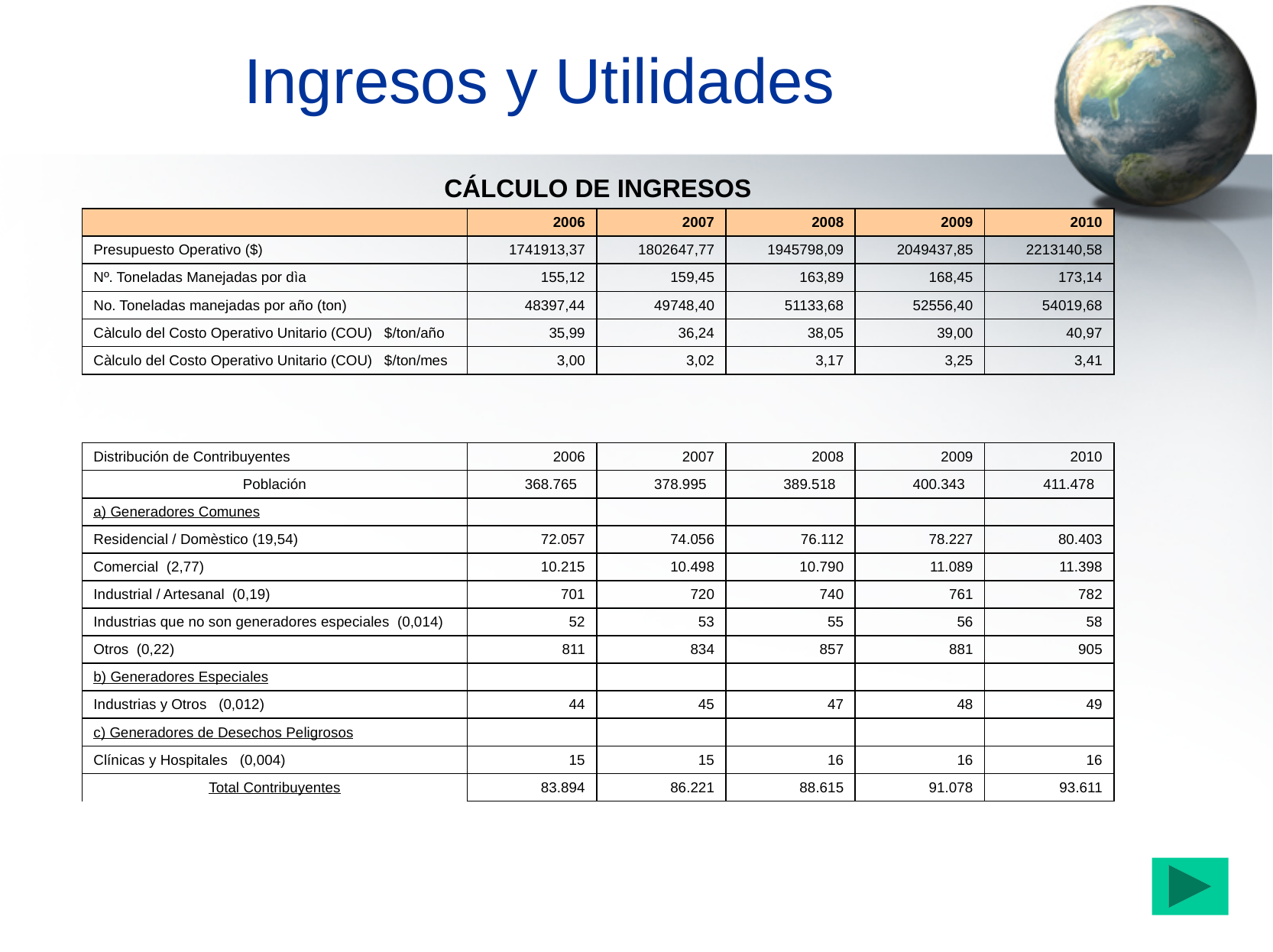

# Ingresos y Utilidades
| CÁLCULO DE INGRESOS |  |  |  |  |  |
| --- | --- | --- | --- | --- | --- |
|  | 2006 | 2007 | 2008 | 2009 | 2010 |
| Presupuesto Operativo ($) | 1741913,37 | 1802647,77 | 1945798,09 | 2049437,85 | 2213140,58 |
| Nº. Toneladas Manejadas por dìa | 155,12 | 159,45 | 163,89 | 168,45 | 173,14 |
| No. Toneladas manejadas por año (ton) | 48397,44 | 49748,40 | 51133,68 | 52556,40 | 54019,68 |
| Càlculo del Costo Operativo Unitario (COU) $/ton/año | 35,99 | 36,24 | 38,05 | 39,00 | 40,97 |
| Càlculo del Costo Operativo Unitario (COU) $/ton/mes | 3,00 | 3,02 | 3,17 | 3,25 | 3,41 |
|  |  |  |  |  |  |
| Distribución de Contribuyentes | 2006 | 2007 | 2008 | 2009 | 2010 |
| Población | 368.765 | 378.995 | 389.518 | 400.343 | 411.478 |
| a) Generadores Comunes |  |  |  |  |  |
| Residencial / Domèstico (19,54) | 72.057 | 74.056 | 76.112 | 78.227 | 80.403 |
| Comercial (2,77) | 10.215 | 10.498 | 10.790 | 11.089 | 11.398 |
| Industrial / Artesanal (0,19) | 701 | 720 | 740 | 761 | 782 |
| Industrias que no son generadores especiales (0,014) | 52 | 53 | 55 | 56 | 58 |
| Otros (0,22) | 811 | 834 | 857 | 881 | 905 |
| b) Generadores Especiales |  |  |  |  |  |
| Industrias y Otros (0,012) | 44 | 45 | 47 | 48 | 49 |
| c) Generadores de Desechos Peligrosos |  |  |  |  |  |
| Clínicas y Hospitales (0,004) | 15 | 15 | 16 | 16 | 16 |
| Total Contribuyentes | 83.894 | 86.221 | 88.615 | 91.078 | 93.611 |